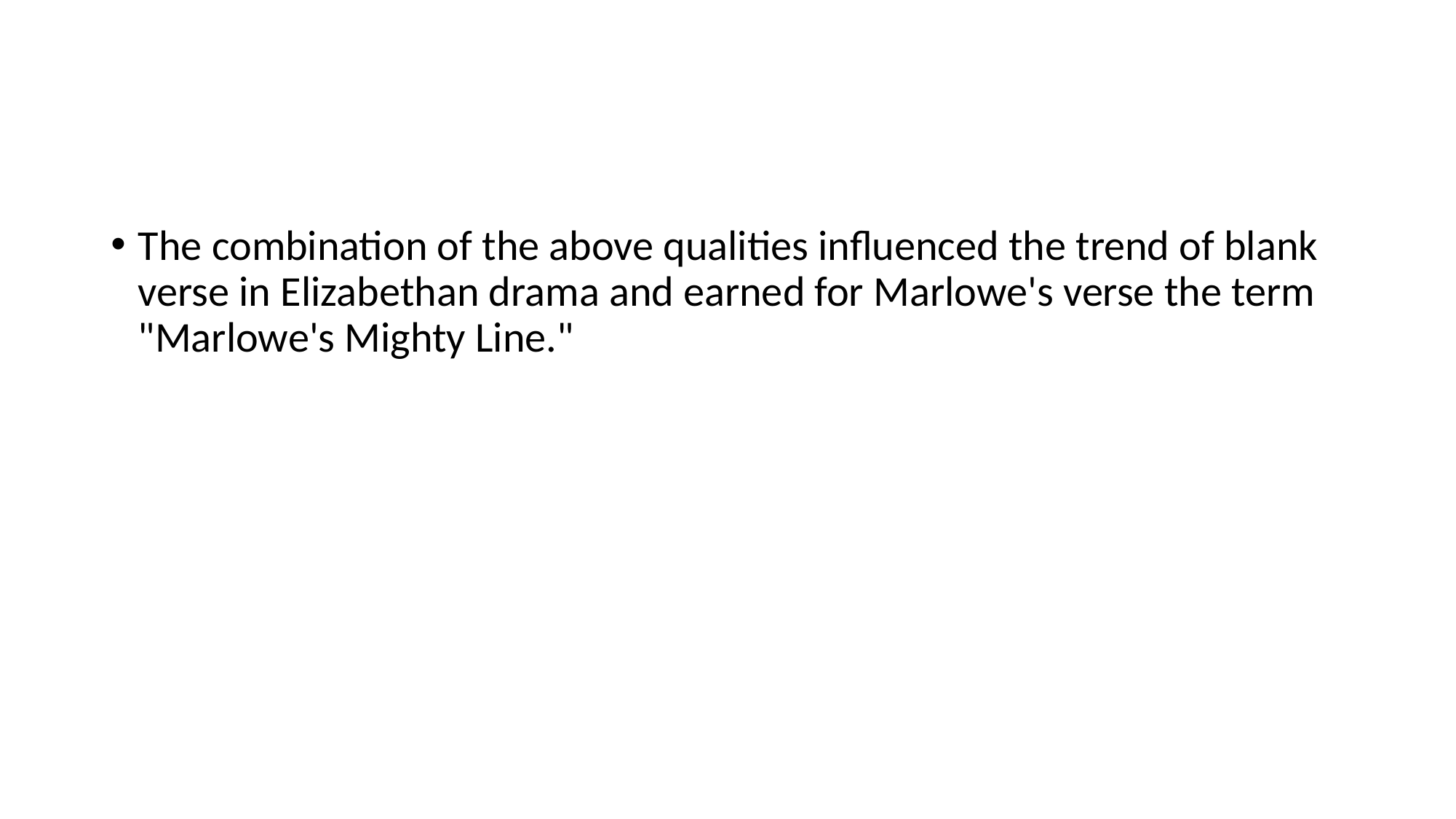

#
The combination of the above qualities influenced the trend of blank verse in Elizabethan drama and earned for Marlowe's verse the term "Marlowe's Mighty Line."